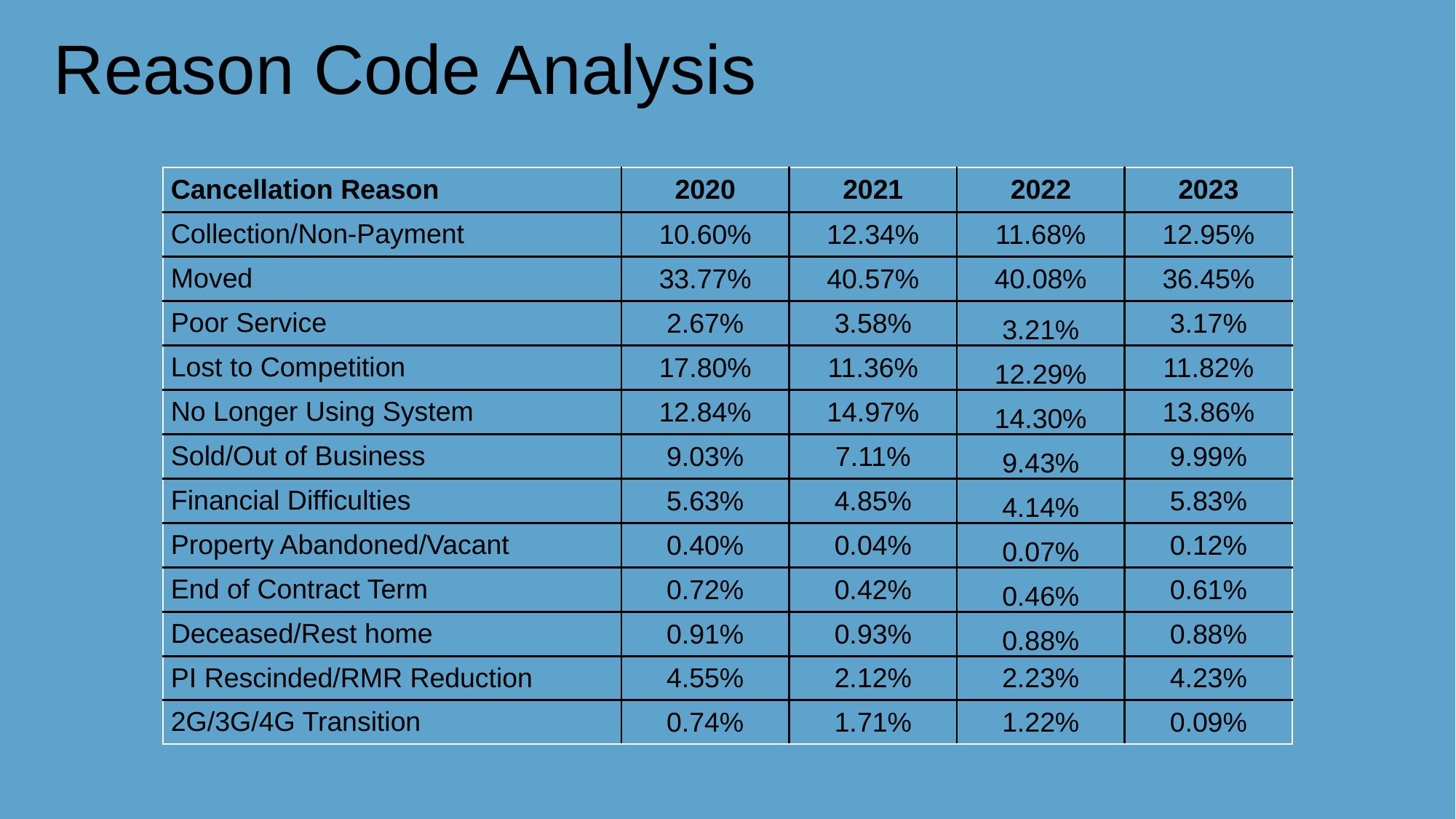

# Reason Code Analysis
| Cancellation Reason | 2020 | 2021 | 2022 | 2023 |
| --- | --- | --- | --- | --- |
| Collection/Non-Payment | 10.60% | 12.34% | 11.68% | 12.95% |
| Moved | 33.77% | 40.57% | 40.08% | 36.45% |
| Poor Service | 2.67% | 3.58% | 3.21% | 3.17% |
| Lost to Competition | 17.80% | 11.36% | 12.29% | 11.82% |
| No Longer Using System | 12.84% | 14.97% | 14.30% | 13.86% |
| Sold/Out of Business | 9.03% | 7.11% | 9.43% | 9.99% |
| Financial Difficulties | 5.63% | 4.85% | 4.14% | 5.83% |
| Property Abandoned/Vacant | 0.40% | 0.04% | 0.07% | 0.12% |
| End of Contract Term | 0.72% | 0.42% | 0.46% | 0.61% |
| Deceased/Rest home | 0.91% | 0.93% | 0.88% | 0.88% |
| PI Rescinded/RMR Reduction | 4.55% | 2.12% | 2.23% | 4.23% |
| 2G/3G/4G Transition | 0.74% | 1.71% | 1.22% | 0.09% |